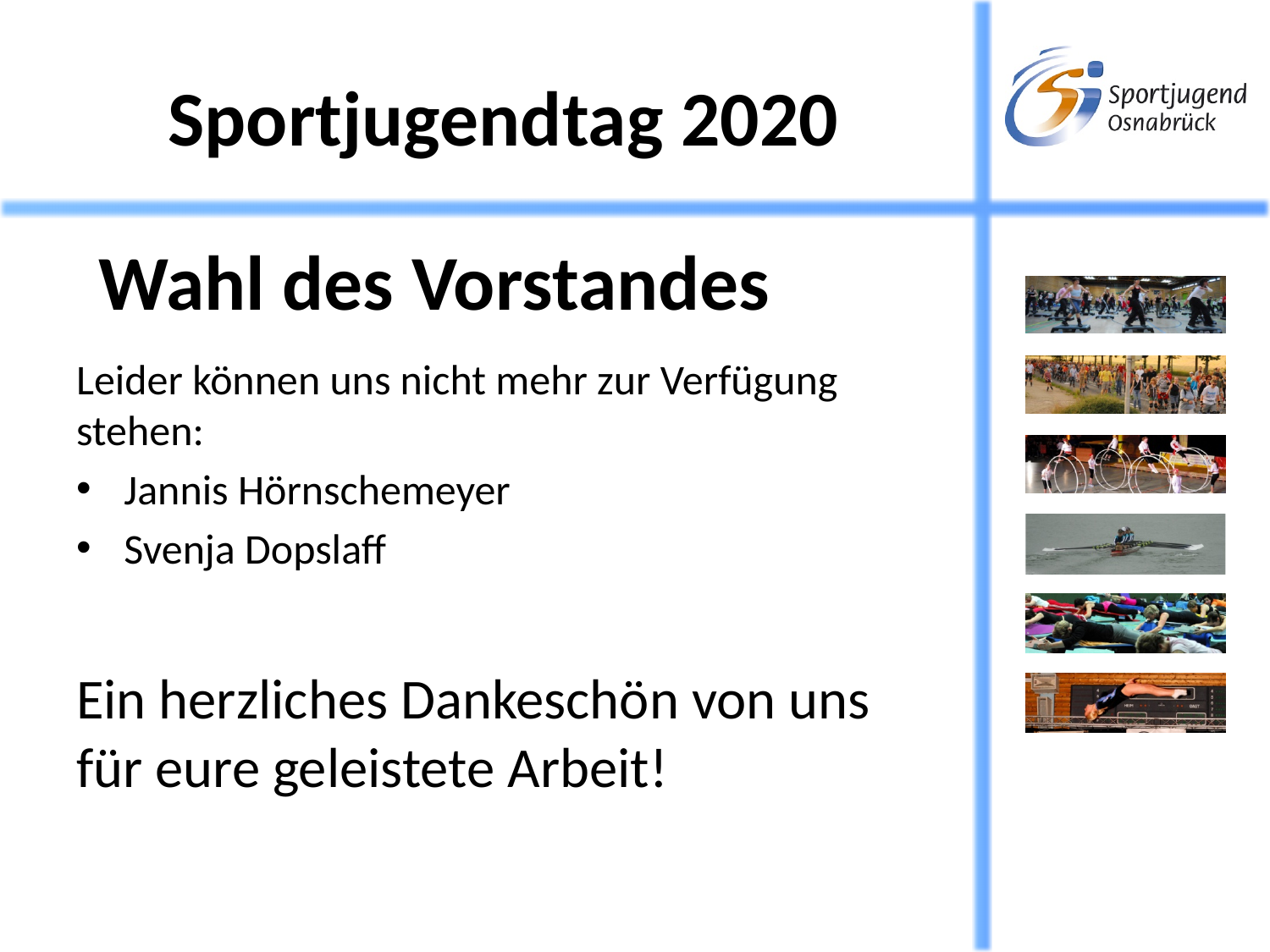

Wahl des Vorstandes
Leider können uns nicht mehr zur Verfügung stehen:
Jannis Hörnschemeyer
Svenja Dopslaff

Ein herzliches Dankeschön von uns für eure geleistete Arbeit!